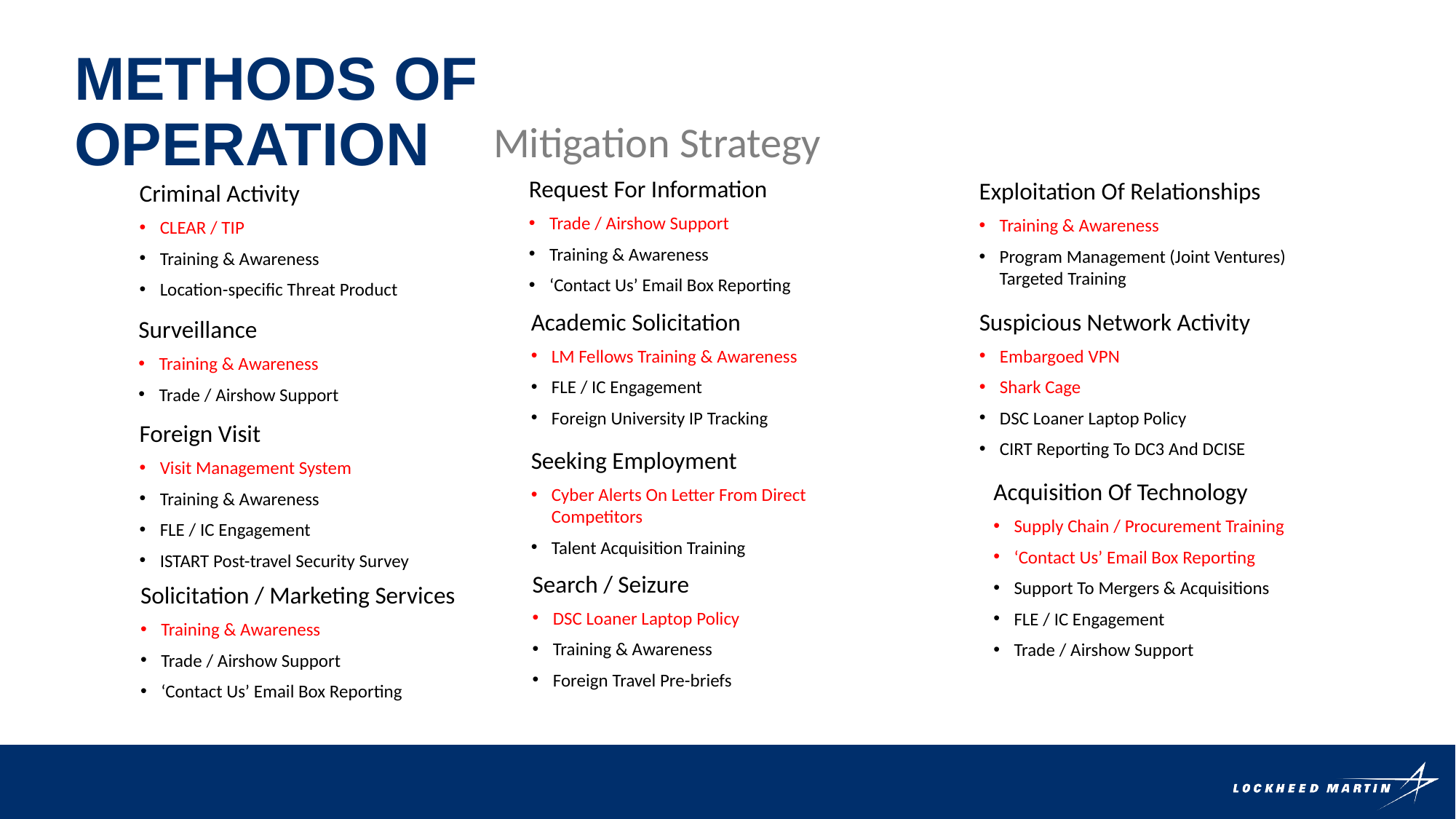

Methods of operation
Mitigation Strategy
Request For Information
Trade / Airshow Support
Training & Awareness
‘Contact Us’ Email Box Reporting
Exploitation Of Relationships
Training & Awareness
Program Management (Joint Ventures) Targeted Training
Criminal Activity
CLEAR / TIP
Training & Awareness
Location-specific Threat Product
Academic Solicitation
LM Fellows Training & Awareness
FLE / IC Engagement
Foreign University IP Tracking
Suspicious Network Activity
Embargoed VPN
Shark Cage
DSC Loaner Laptop Policy
CIRT Reporting To DC3 And DCISE
Surveillance
Training & Awareness
Trade / Airshow Support
Foreign Visit
Visit Management System
Training & Awareness
FLE / IC Engagement
ISTART Post-travel Security Survey
Seeking Employment
Cyber Alerts On Letter From Direct Competitors
Talent Acquisition Training
Acquisition Of Technology
Supply Chain / Procurement Training
‘Contact Us’ Email Box Reporting
Support To Mergers & Acquisitions
FLE / IC Engagement
Trade / Airshow Support
Search / Seizure
DSC Loaner Laptop Policy
Training & Awareness
Foreign Travel Pre-briefs
Solicitation / Marketing Services
Training & Awareness
Trade / Airshow Support
‘Contact Us’ Email Box Reporting